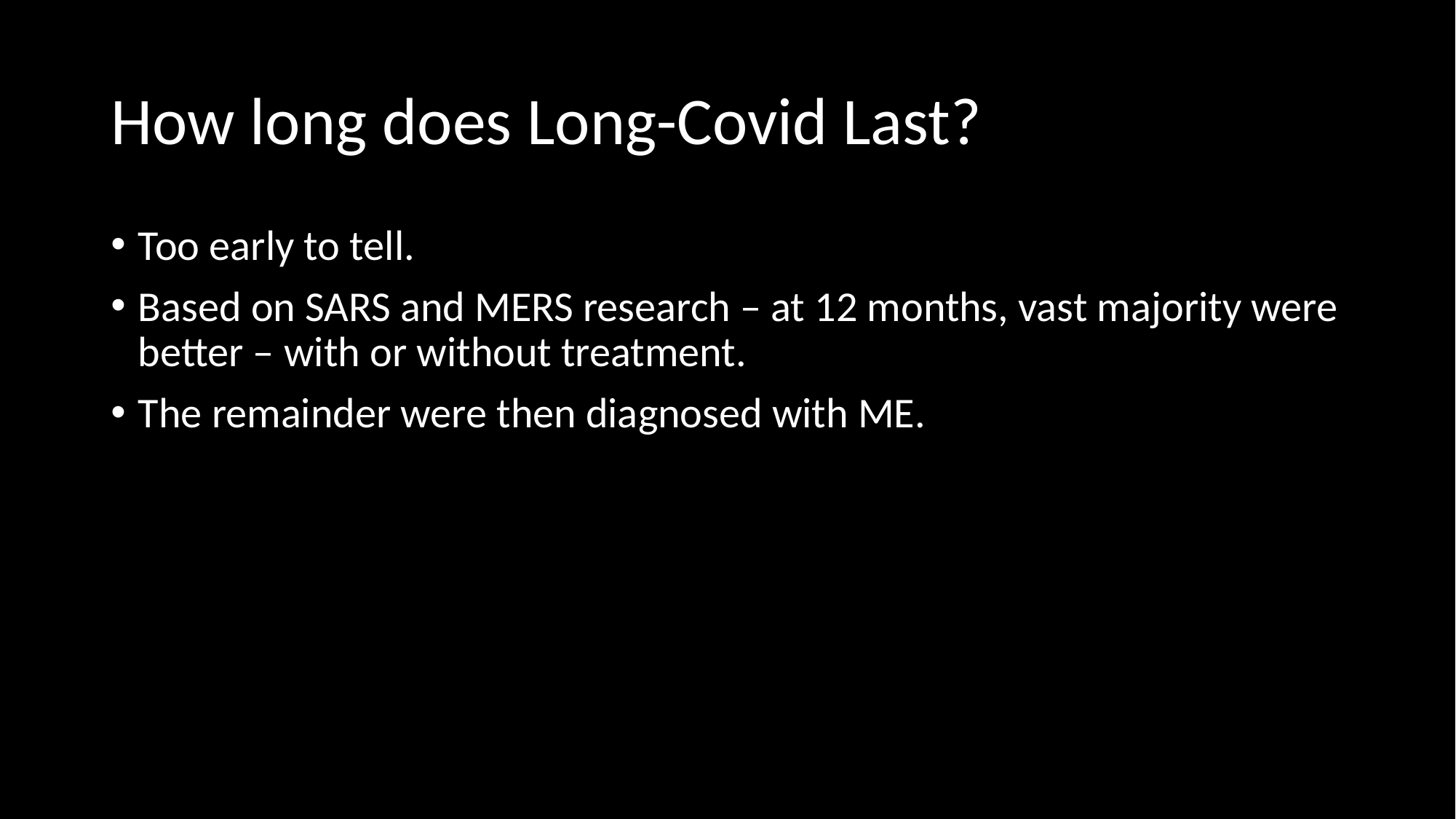

# How long does Long-Covid Last?
Too early to tell.
Based on SARS and MERS research – at 12 months, vast majority were better – with or without treatment.
The remainder were then diagnosed with ME.